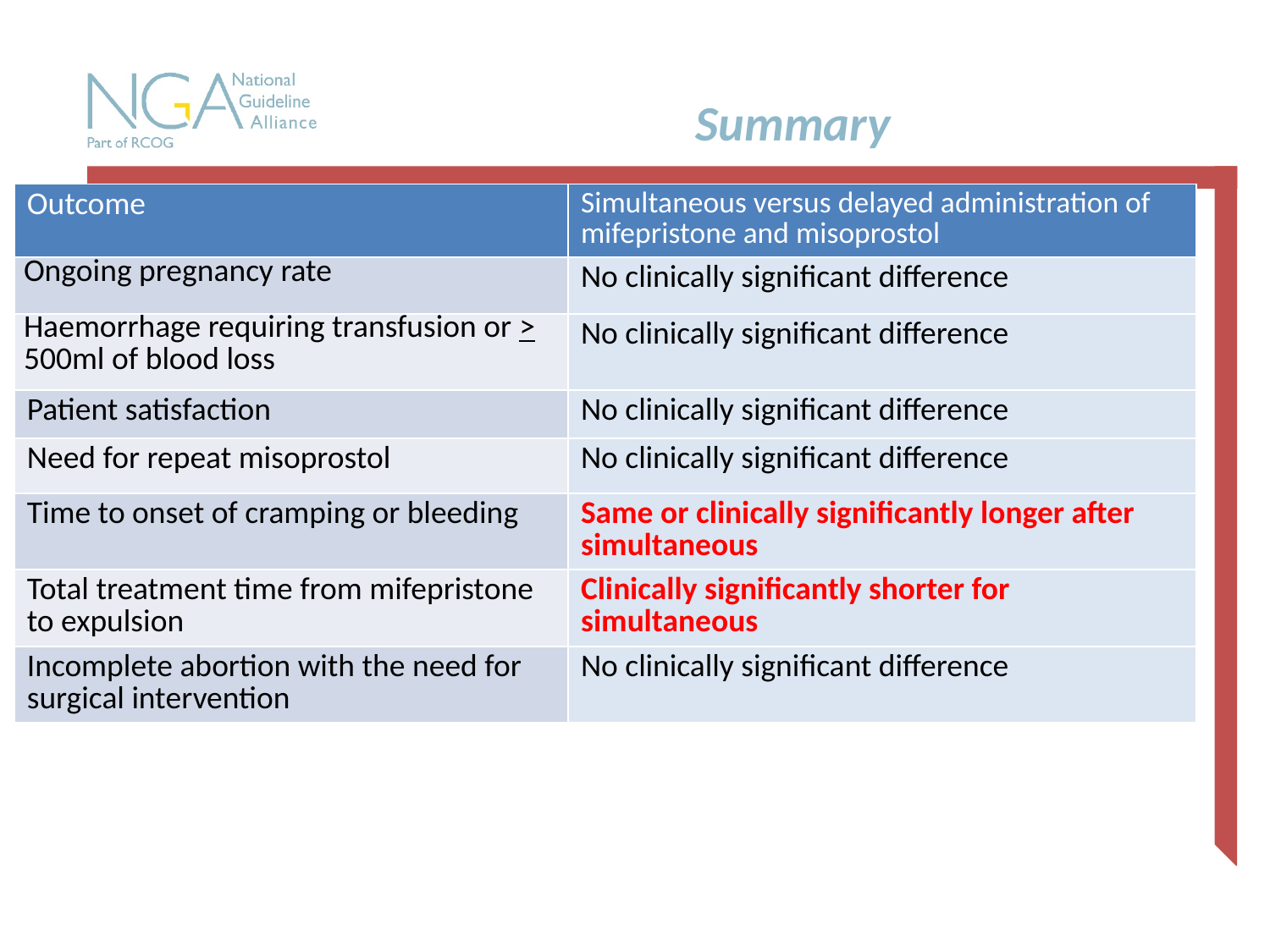

# Summary
| Outcome | Simultaneous versus delayed administration of mifepristone and misoprostol |
| --- | --- |
| Ongoing pregnancy rate | No clinically significant difference |
| Haemorrhage requiring transfusion or > 500ml of blood loss | No clinically significant difference |
| Patient satisfaction | No clinically significant difference |
| Need for repeat misoprostol | No clinically significant difference |
| Time to onset of cramping or bleeding | Same or clinically significantly longer after simultaneous |
| Total treatment time from mifepristone to expulsion | Clinically significantly shorter for simultaneous |
| Incomplete abortion with the need for surgical intervention | No clinically significant difference |